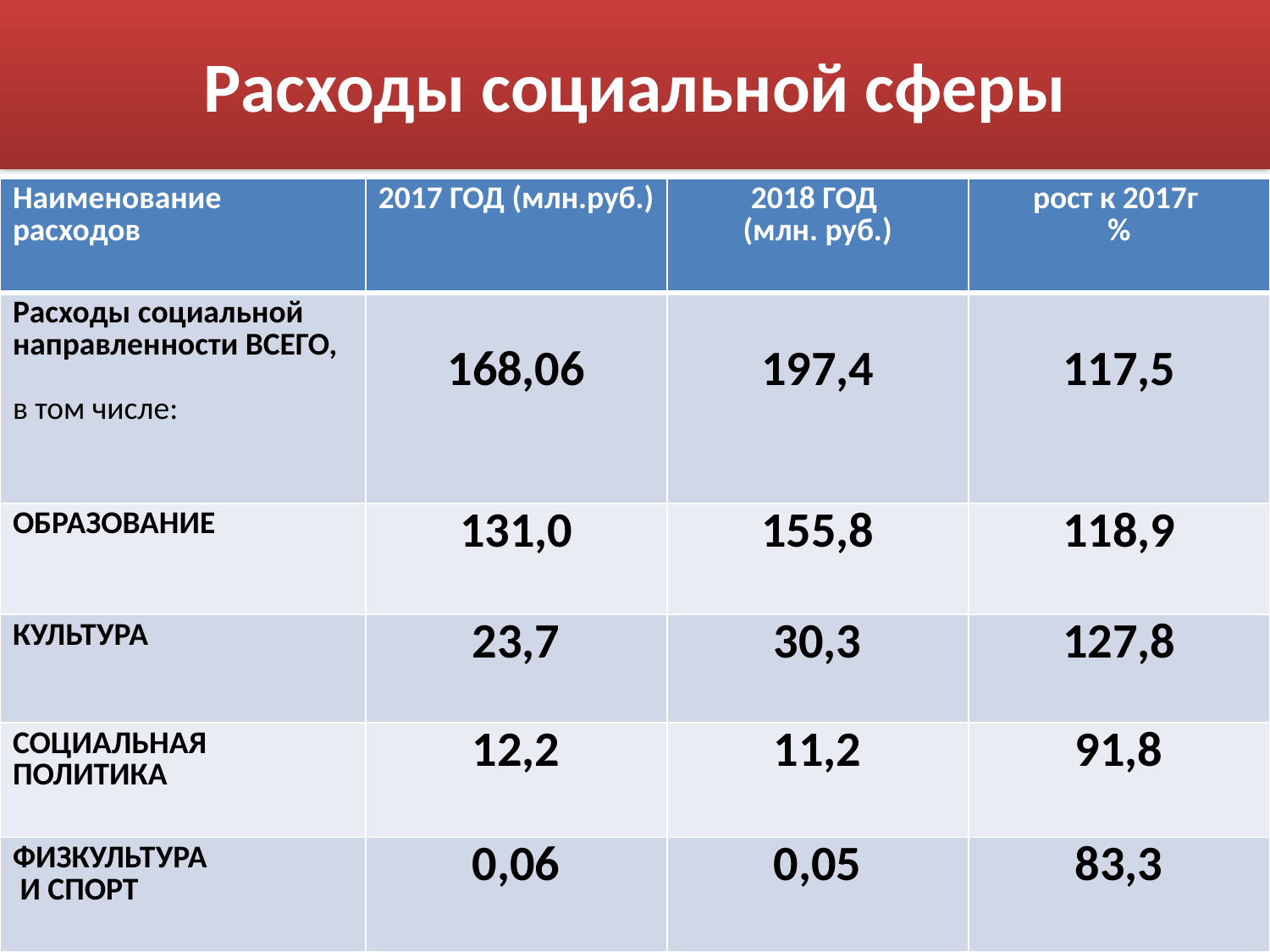

# Расходы социальной сферы
| Наименование расходов | 2017 ГОД (млн.руб.) | 2018 ГОД (млн. руб.) | рост к 2017г % |
| --- | --- | --- | --- |
| Расходы социальной направленности ВСЕГО, в том числе: | 168,06 | 197,4 | 117,5 |
| ОБРАЗОВАНИЕ | 131,0 | 155,8 | 118,9 |
| КУЛЬТУРА | 23,7 | 30,3 | 127,8 |
| СОЦИАЛЬНАЯ ПОЛИТИКА | 12,2 | 11,2 | 91,8 |
| ФИЗКУЛЬТУРА И СПОРТ | 0,06 | 0,05 | 83,3 |